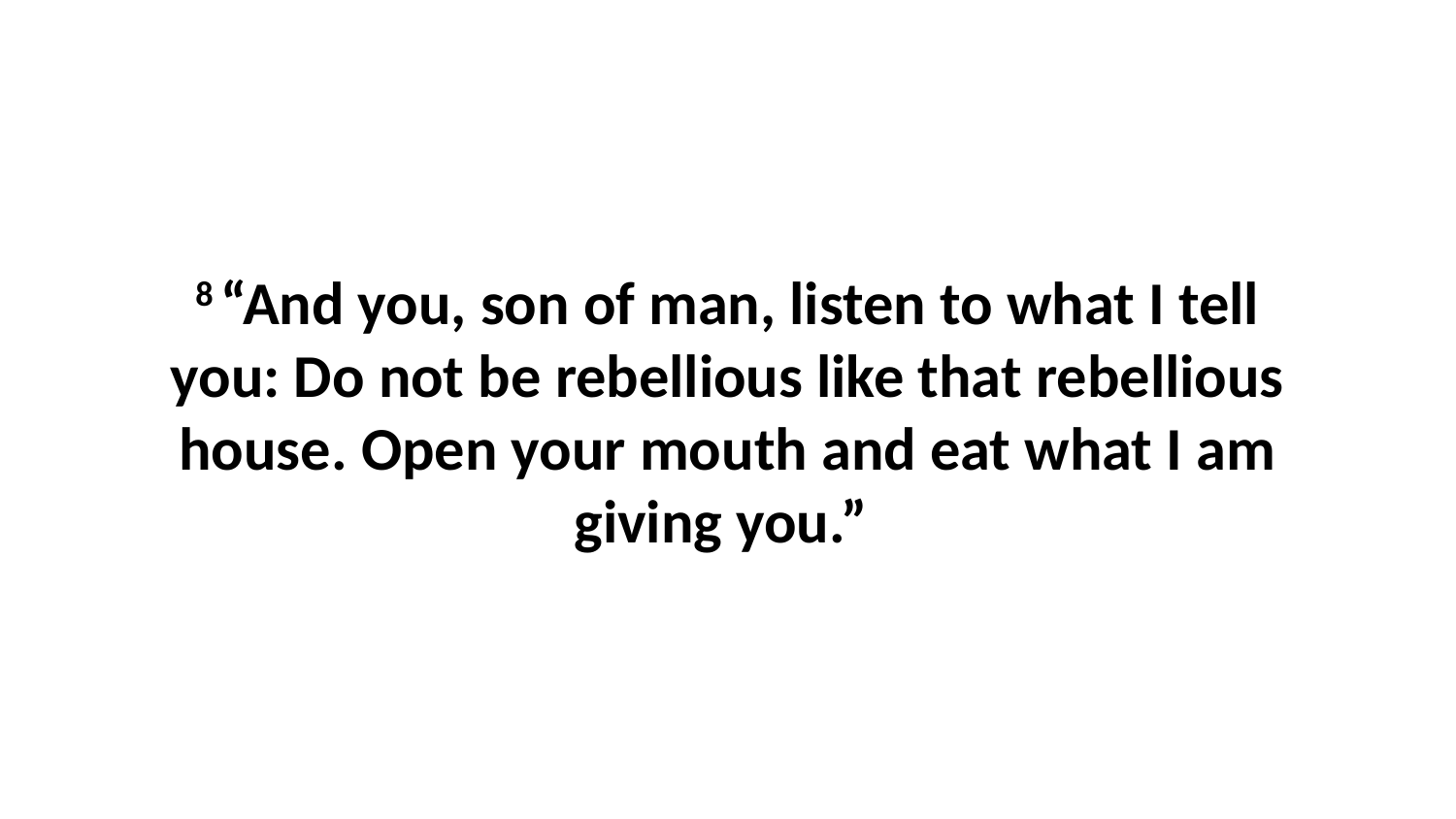

8 “And you, son of man, listen to what I tell you: Do not be rebellious like that rebellious house. Open your mouth and eat what I am giving you.”